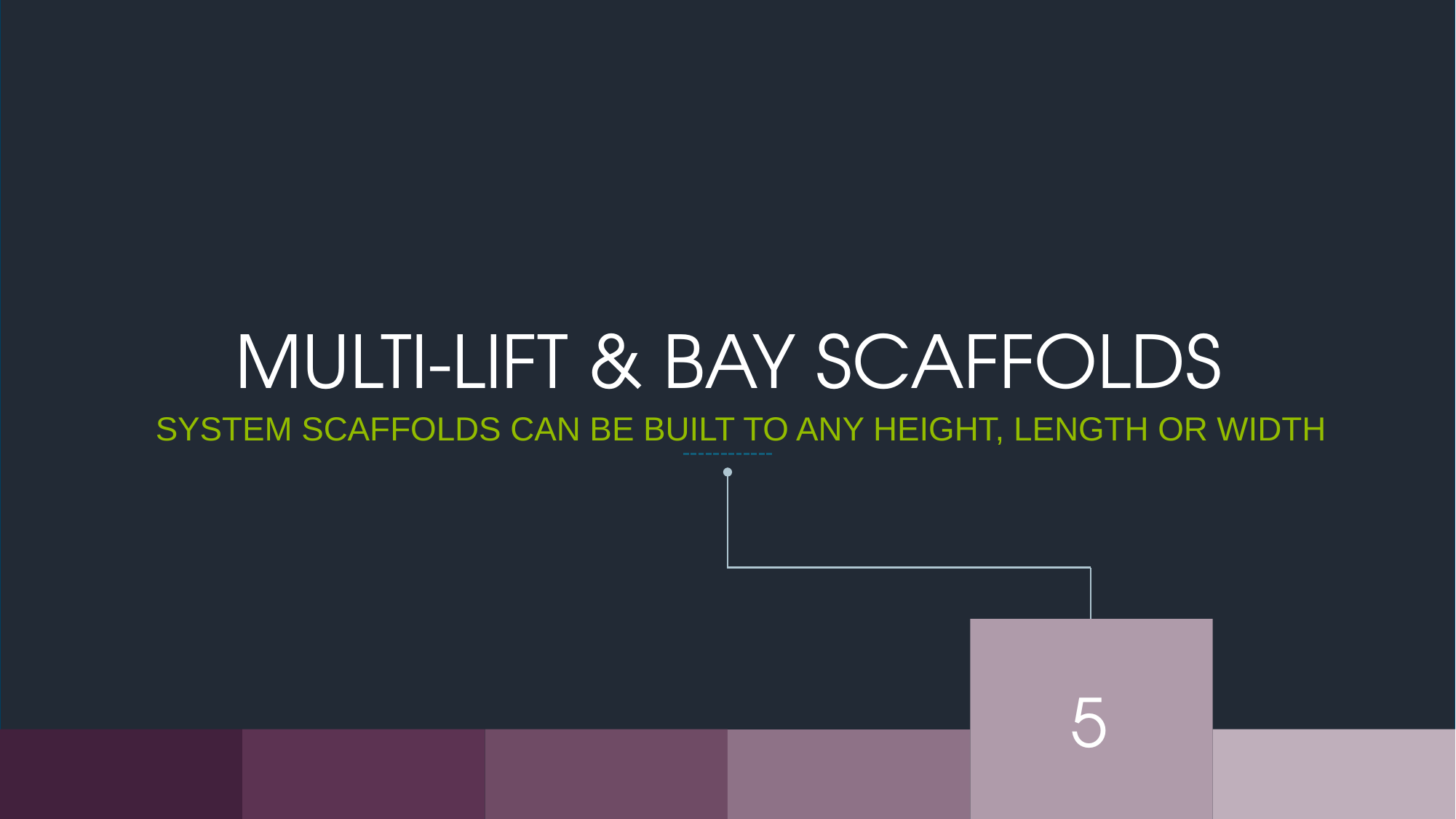

MULTI-LIFT & BAY SCAFFOLDS
SYSTEM scaffolds can be built to any height, length or width

5